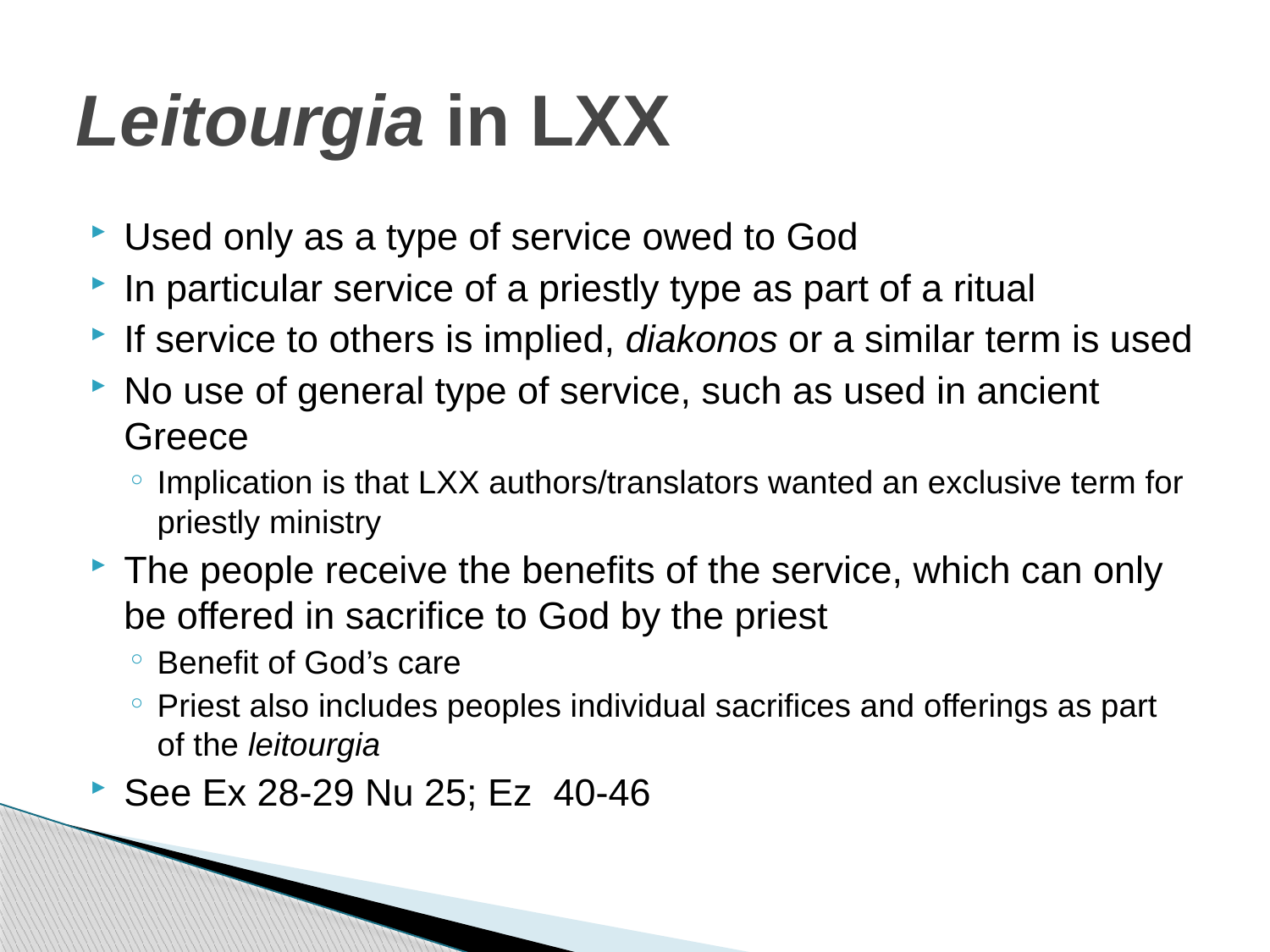

# Leitourgia in LXX
Used only as a type of service owed to God
In particular service of a priestly type as part of a ritual
If service to others is implied, diakonos or a similar term is used
No use of general type of service, such as used in ancient Greece
Implication is that LXX authors/translators wanted an exclusive term for priestly ministry
The people receive the benefits of the service, which can only be offered in sacrifice to God by the priest
Benefit of God’s care
Priest also includes peoples individual sacrifices and offerings as part of the leitourgia
See Ex 28-29 Nu 25; Ez  40-46